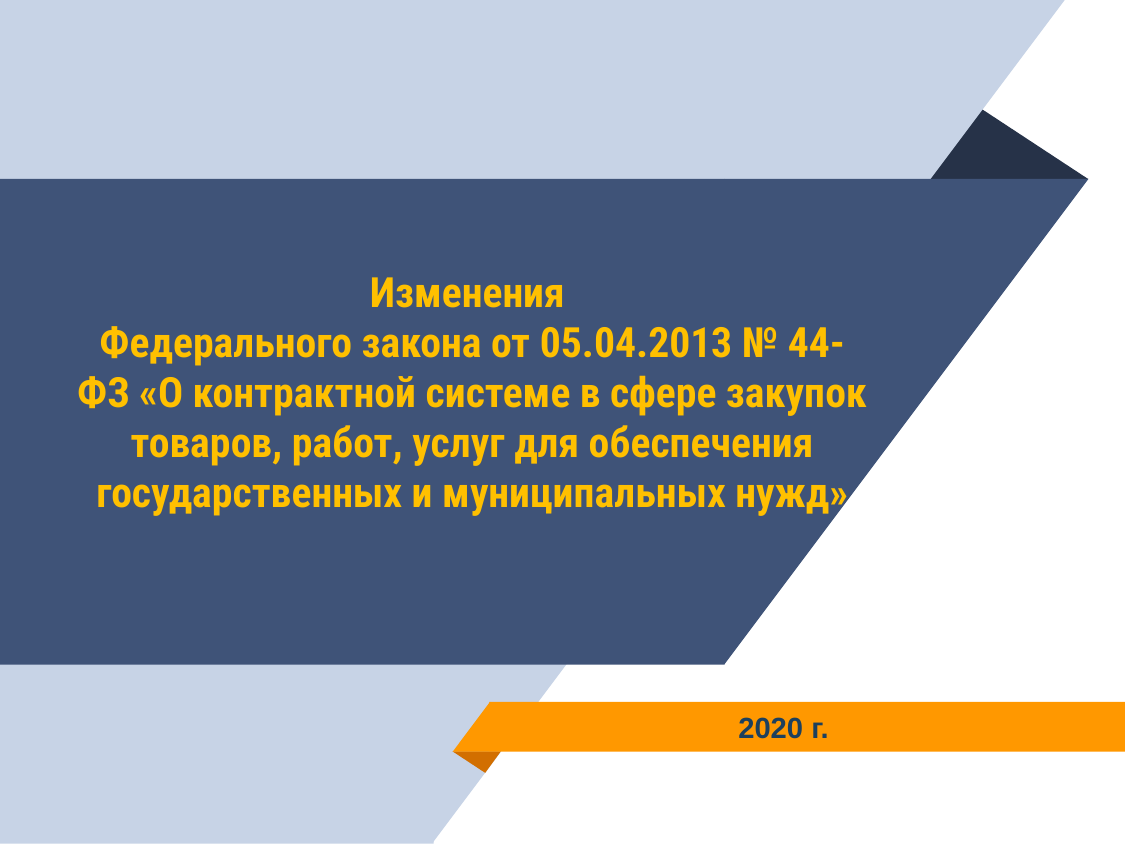

# Изменения Федерального закона от 05.04.2013 № 44-ФЗ «О контрактной системе в сфере закупок товаров, работ, услуг для обеспечения государственных и муниципальных нужд»
2020 г.